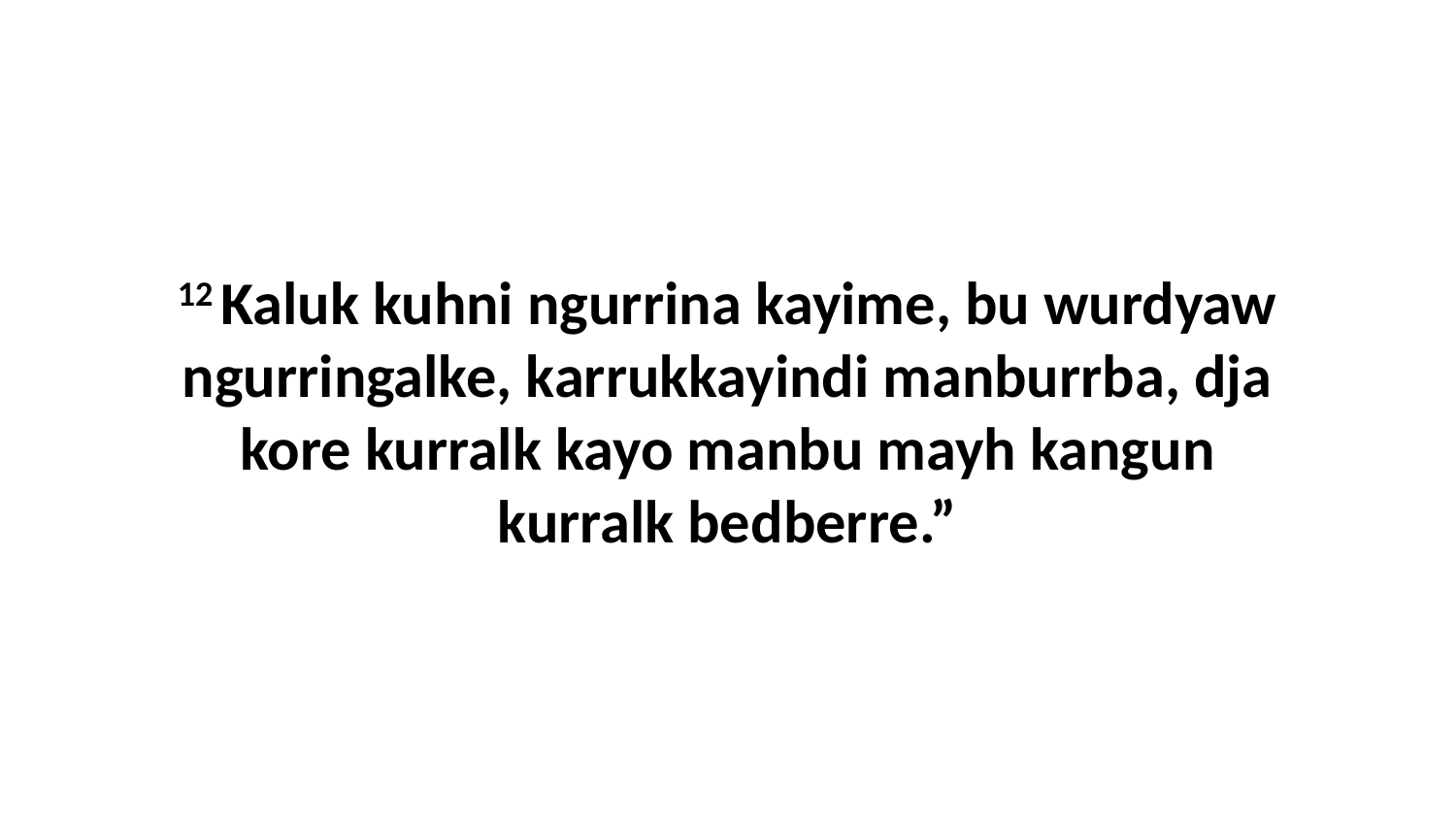

12 Kaluk kuhni ngurrina kayime, bu wurdyaw ngurringalke, karrukkayindi manburrba, dja kore kurralk kayo manbu mayh kangun kurralk bedberre.”